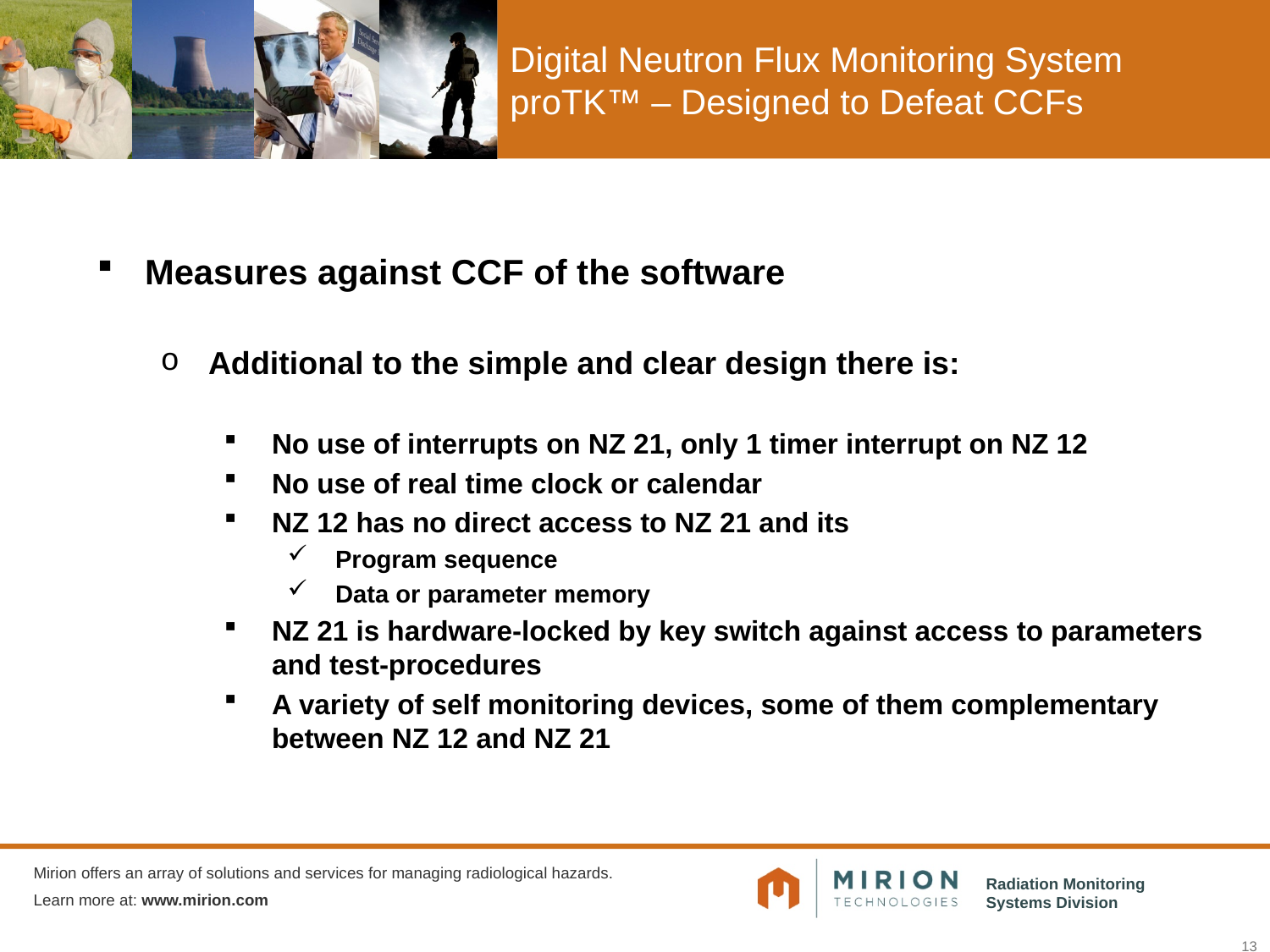

# Digital Neutron Flux Monitoring System proTK™ – Designed to Defeat CCFs
Measures against CCF of the software

Additional to the simple and clear design there is:

No use of interrupts on NZ 21, only 1 timer interrupt on NZ 12
No use of real time clock or calendar
NZ 12 has no direct access to NZ 21 and its
Program sequence
Data or parameter memory
NZ 21 is hardware-locked by key switch against access to parameters and test-procedures
A variety of self monitoring devices, some of them complementary between NZ 12 and NZ 21

13